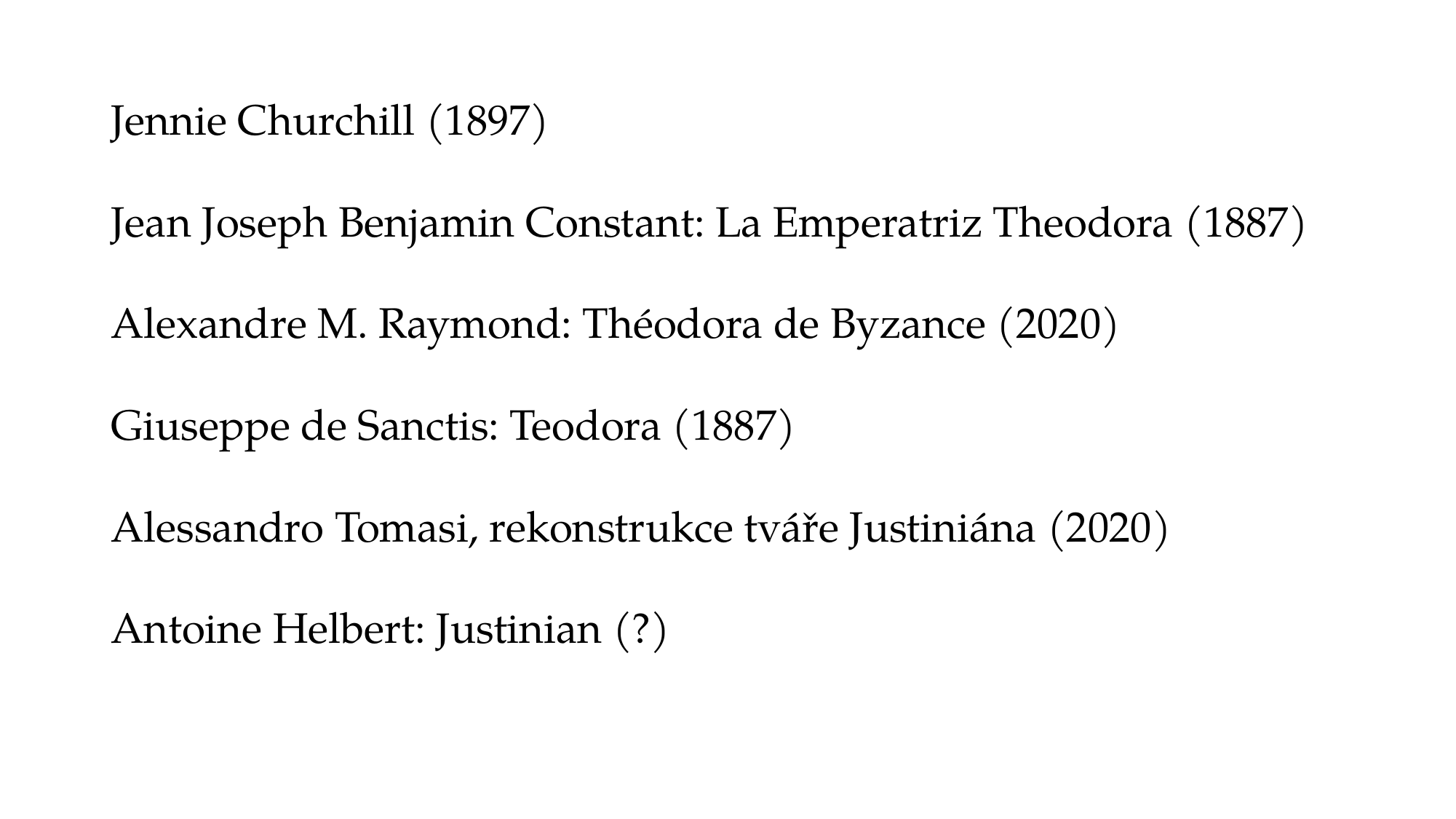

# Jennie Churchill (1897) Jean Joseph Benjamin Constant: La Emperatriz Theodora (1887) Alexandre M. Raymond: Théodora de Byzance (2020) Giuseppe de Sanctis: Teodora (1887) Alessandro Tomasi, rekonstrukce tváře Justiniána (2020) Antoine Helbert: Justinian (?)